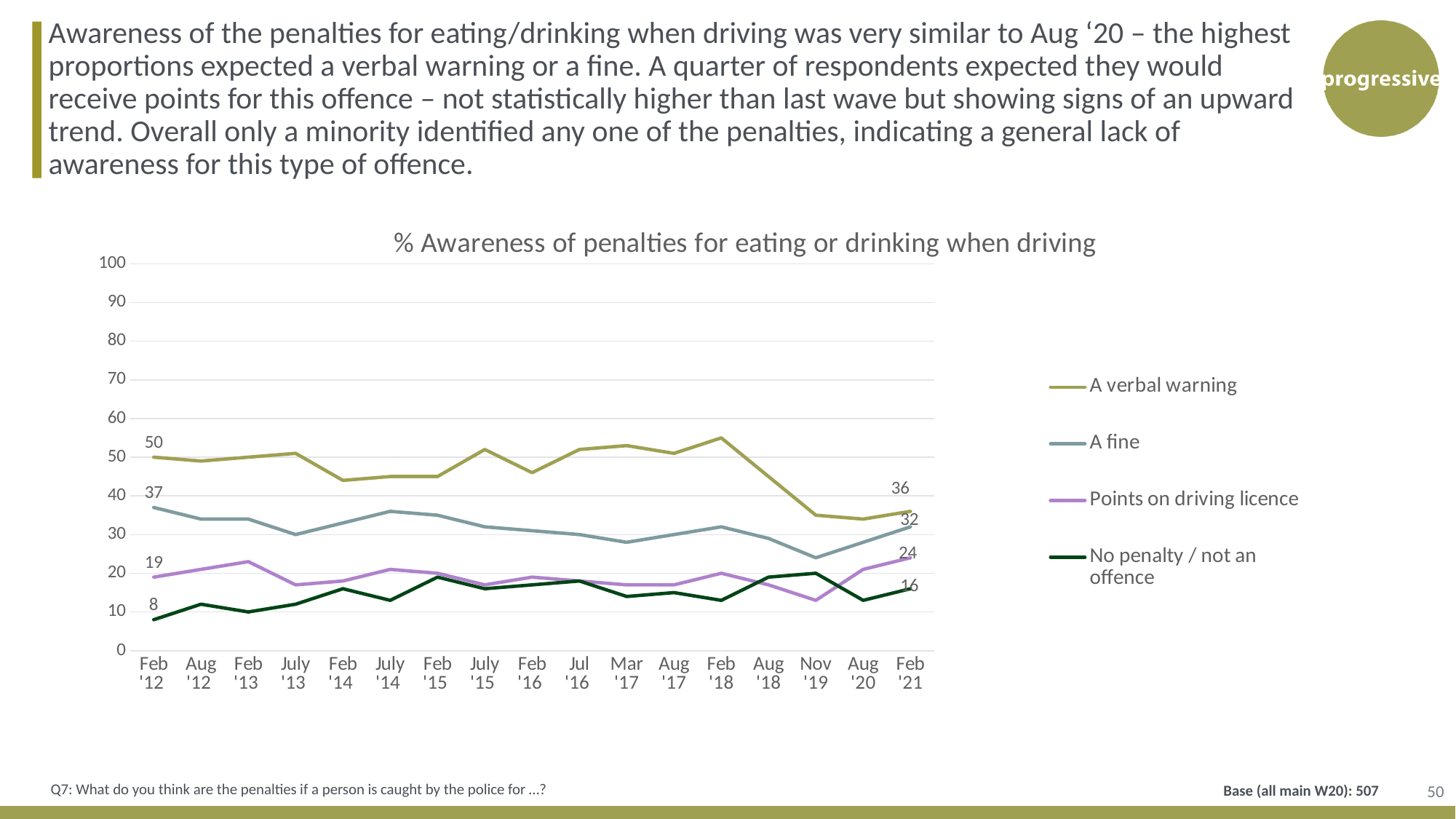

Awareness of the penalties for eating/drinking when driving was very similar to Aug ‘20 – the highest proportions expected a verbal warning or a fine. A quarter of respondents expected they would receive points for this offence – not statistically higher than last wave but showing signs of an upward trend. Overall only a minority identified any one of the penalties, indicating a general lack of awareness for this type of offence.

[unsupported chart]

50
Q7: What do you think are the penalties if a person is caught by the police for …?
Base (all main W20): 507